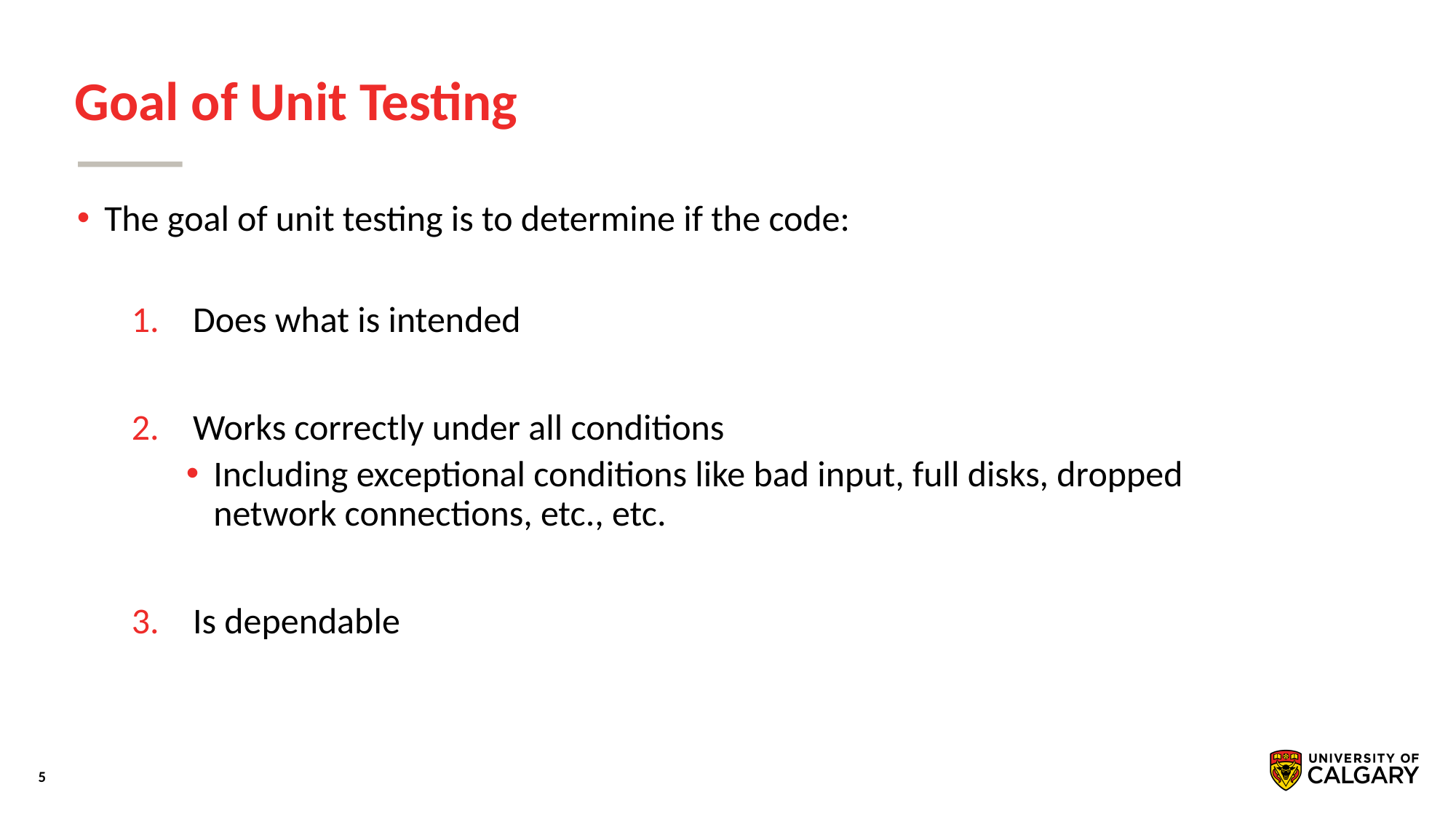

# Goal of Unit Testing
The goal of unit testing is to determine if the code:

Does what is intended

Works correctly under all conditions
Including exceptional conditions like bad input, full disks, dropped network connections, etc., etc.

Is dependable